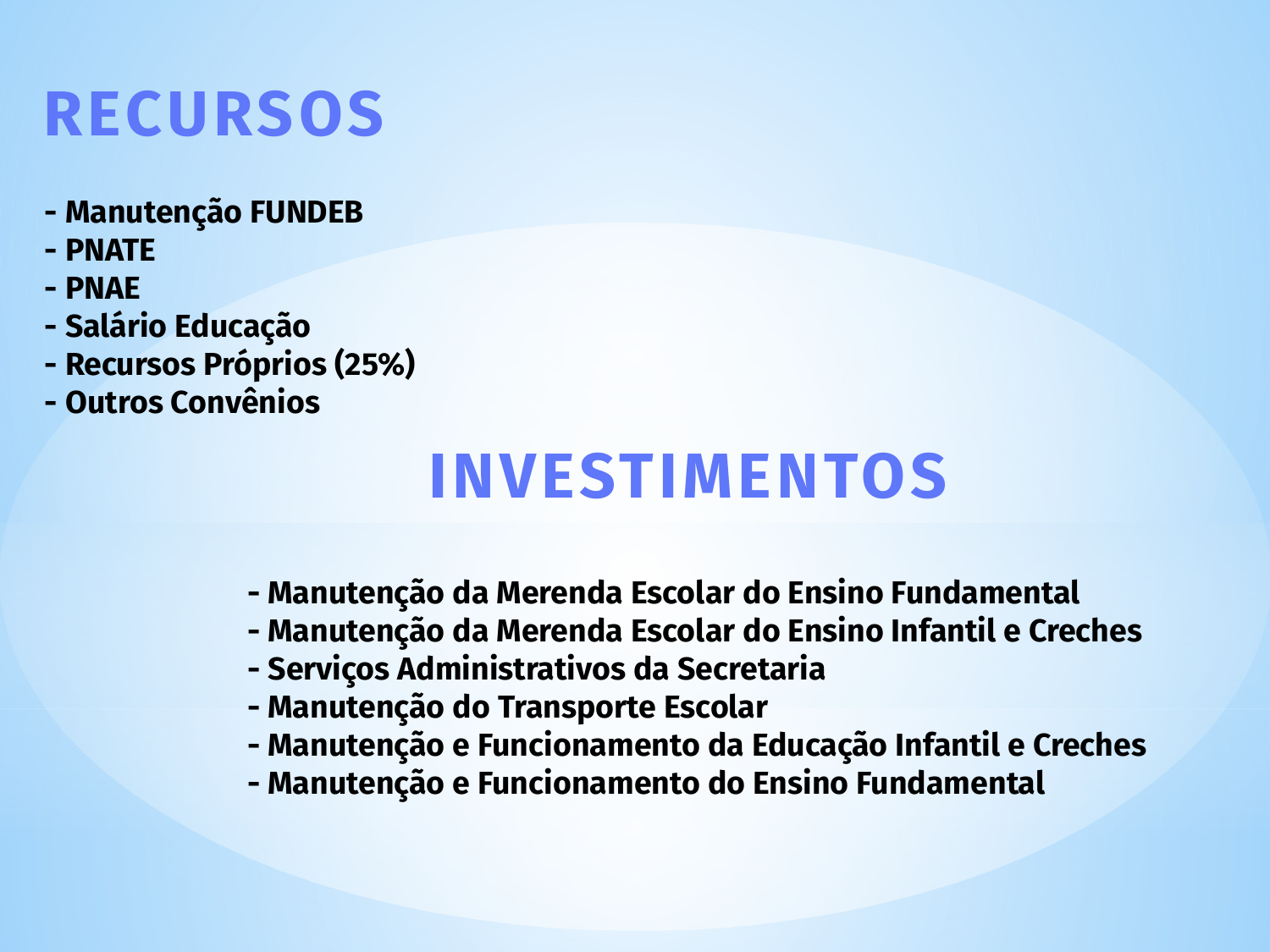

RECURSOS
- Manutenção FUNDEB
- PNATE
- PNAE
- Salário Educação
- Recursos Próprios (25%)
- Outros Convênios
INVESTIMENTOS
- Manutenção da Merenda Escolar do Ensino Fundamental
- Manutenção da Merenda Escolar do Ensino Infantil e Creches
- Serviços Administrativos da Secretaria
- Manutenção do Transporte Escolar
- Manutenção e Funcionamento da Educação Infantil e Creches
- Manutenção e Funcionamento do Ensino Fundamental